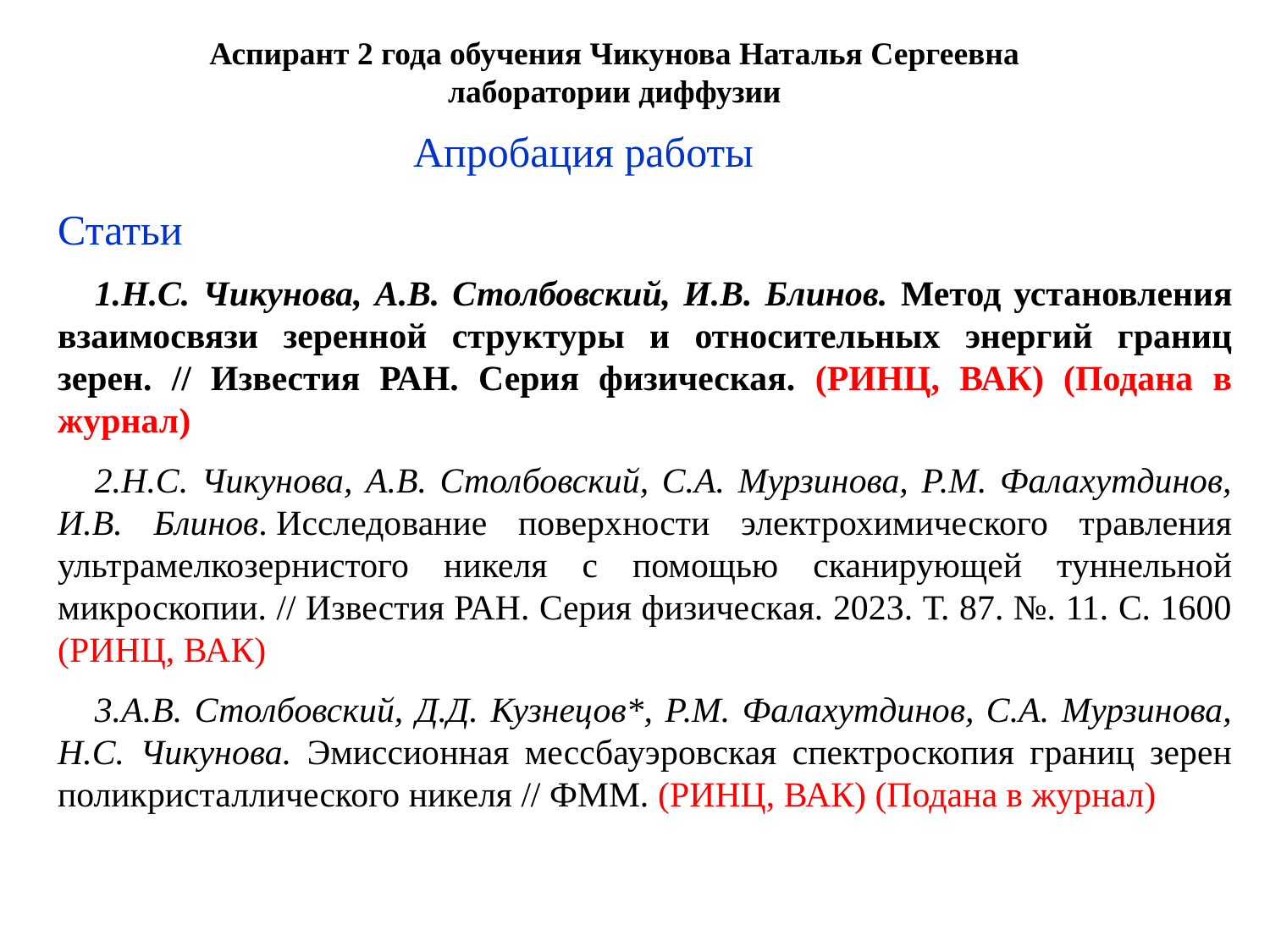

Аспирант 2 года обучения Чикунова Наталья Сергеевна
лаборатории диффузии
Апробация работы
Статьи
Н.С. Чикунова, А.В. Столбовский, И.В. Блинов. Метод установления взаимосвязи зеренной структуры и относительных энергий границ зерен. // Известия РАН. Серия физическая. (РИНЦ, ВАК) (Подана в журнал)
Н.С. Чикунова, А.В. Столбовский, С.А. Мурзинова, Р.М. Фалахутдинов, И.В. Блинов. Исследование поверхности электрохимического травления ультрамелкозернистого никеля с помощью сканирующей туннельной микроскопии. // Известия РАН. Серия физическая. 2023. Т. 87. №. 11. С. 1600 (РИНЦ, ВАК)
А.В. Столбовский, Д.Д. Кузнецов*, Р.М. Фалахутдинов, С.А. Мурзинова, Н.С. Чикунова. Эмиссионная мессбауэровская спектроскопия границ зерен поликристаллического никеля // ФММ. (РИНЦ, ВАК) (Подана в журнал)